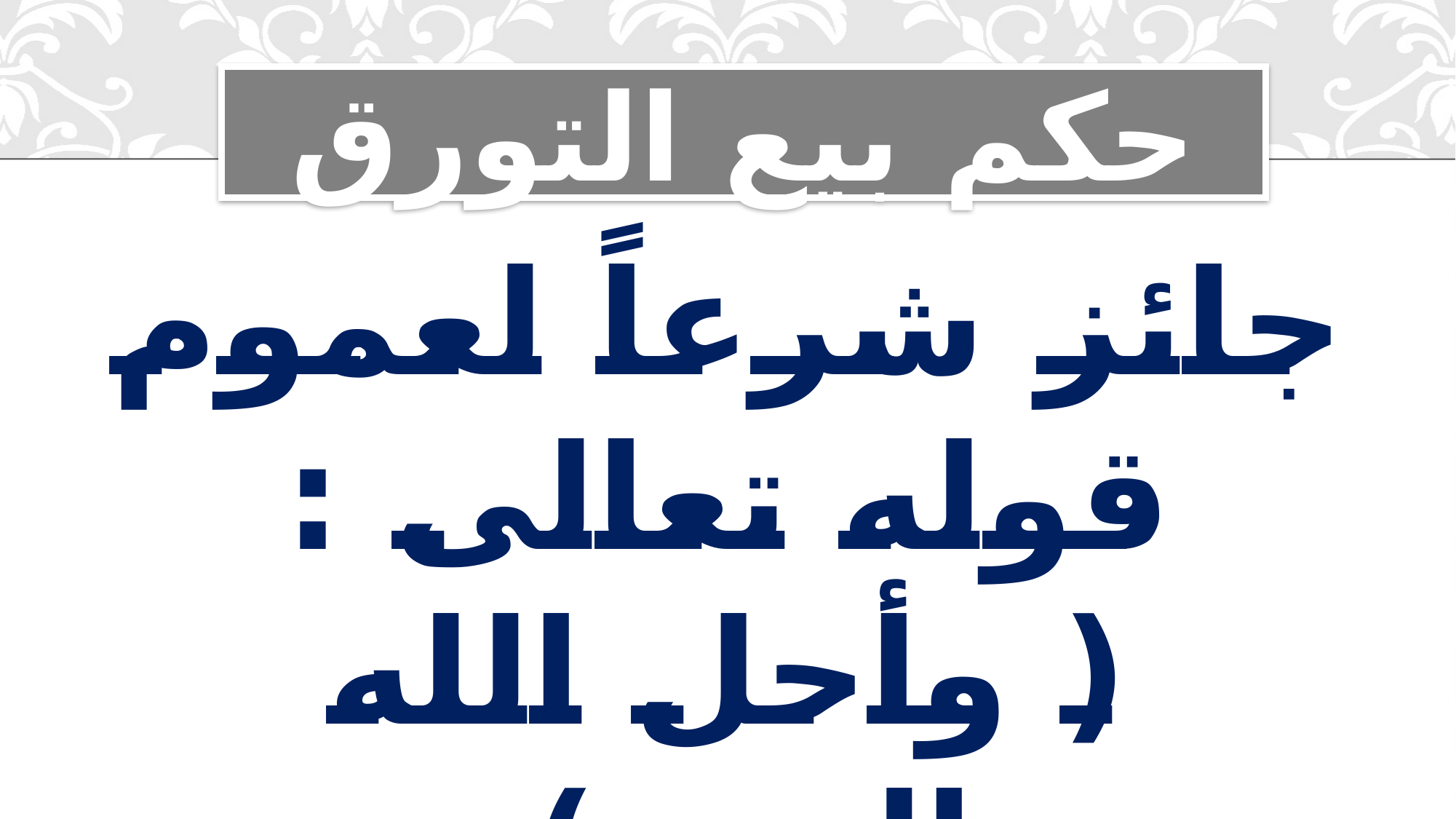

# حكم بيع التورق
جائز شرعاً لعموم قوله تعالى :
( وأحل الله البيع )
والأصل في المعاملات الإباحة